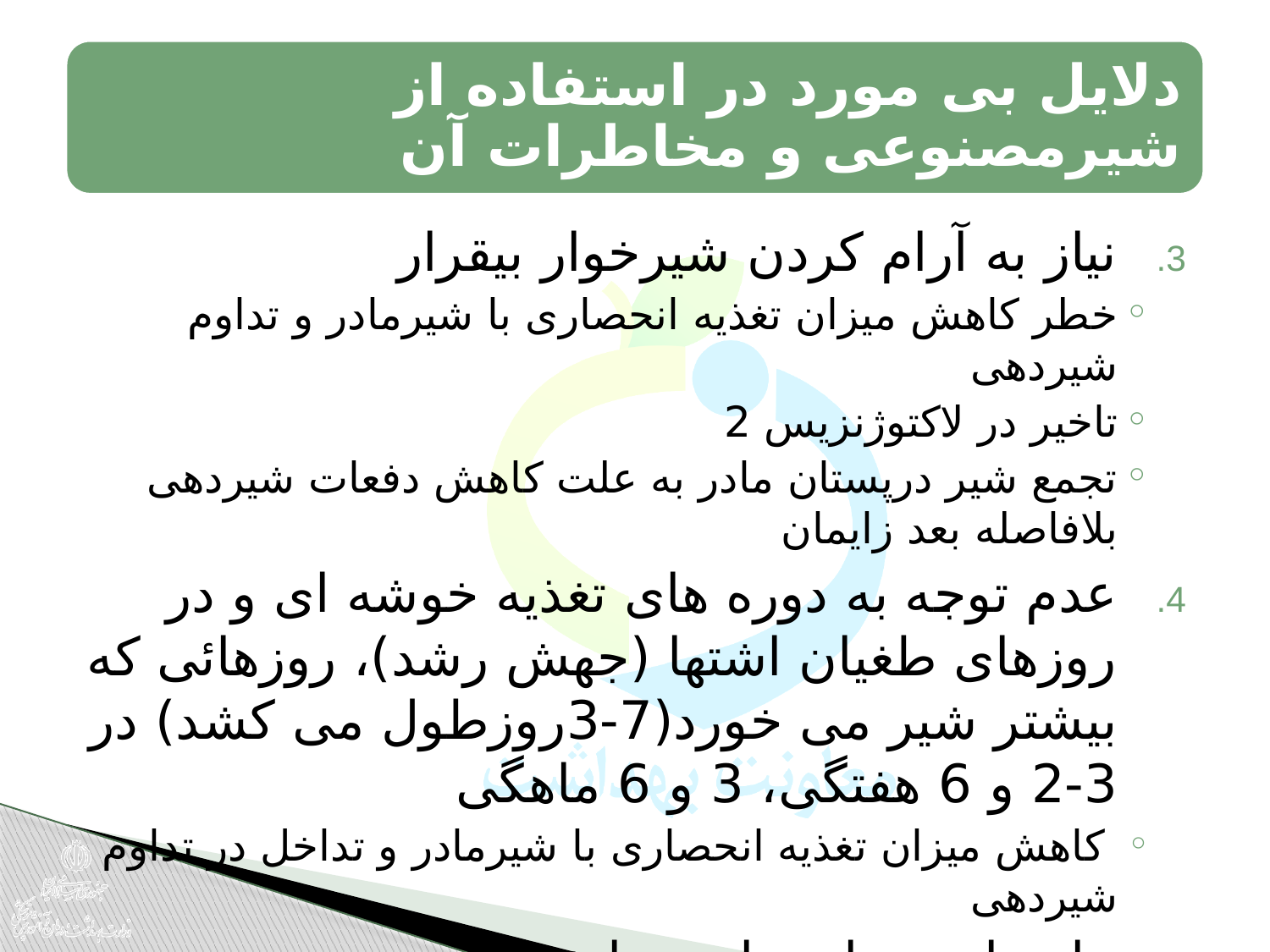

دلایل بی مورد در استفاده از شیرمصنوعی و مخاطرات آن
نیاز به آرام کردن شیرخوار بیقرار
خطر کاهش میزان تغذیه انحصاری با شیرمادر و تداوم شیردهی
تاخیر در لاکتوژنزیس 2
تجمع شیر درپستان مادر به علت کاهش دفعات شیردهی بلافاصله بعد زایمان
عدم توجه به دوره های تغذیه خوشه ای و در روزهای طغیان اشتها (جهش رشد)، روزهائی که بیشتر شیر می خورد(7-3روزطول می کشد) در 3-2 و 6 هفتگی، 3 و 6 ماهگی
 کاهش میزان تغذیه انحصاری با شیرمادر و تداخل در تداوم شیردهی
نیاز مادر به استراحت یا خواب
احتمال کاهش مدت و انحصاری بودن تغذیه با شیرمادر بخصوص در صورت دریافت مکمل بین ساعت 7 بعدازظهر تا 9 صبح